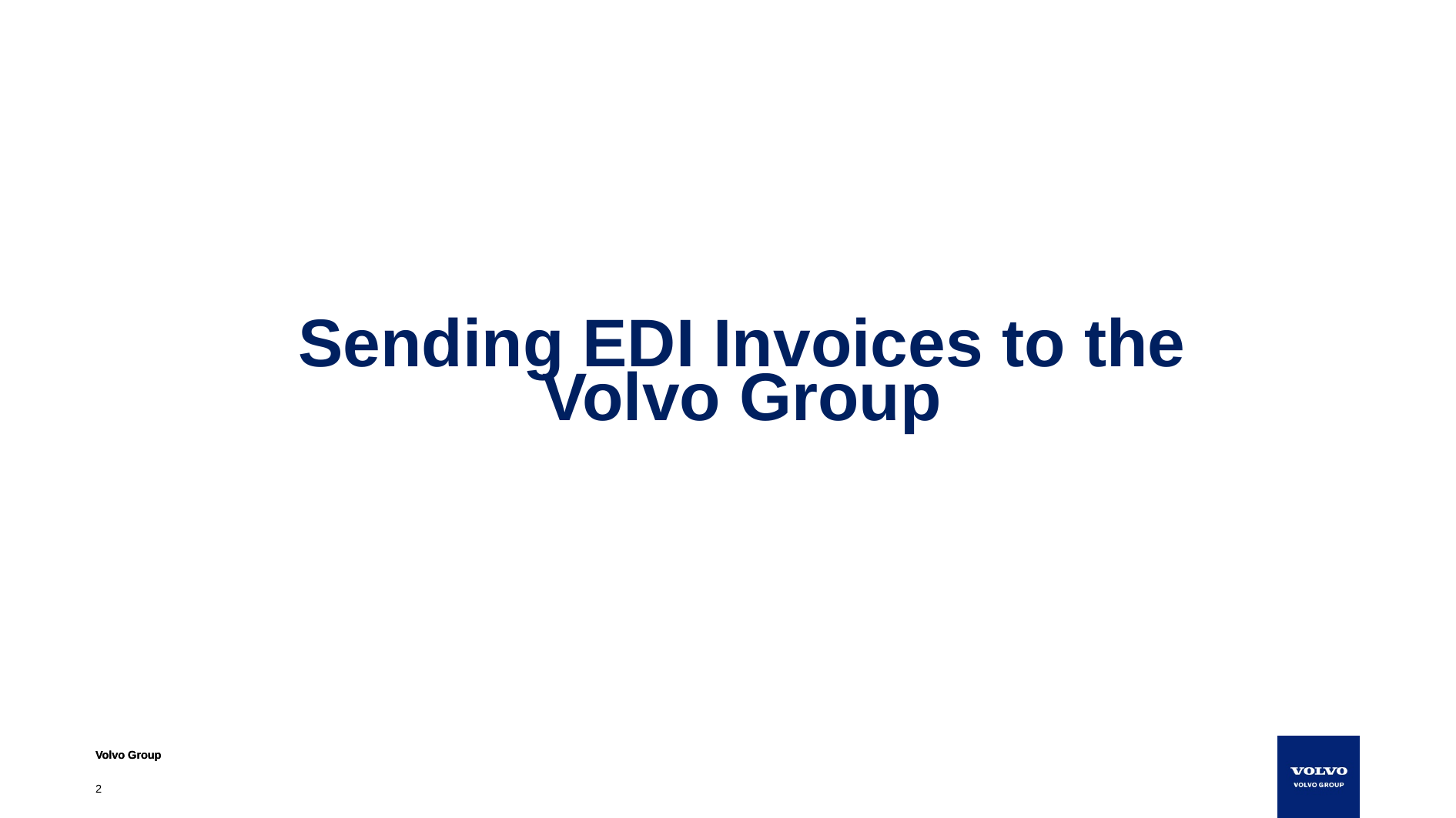

# Sending EDI Invoices to the Volvo Group
2